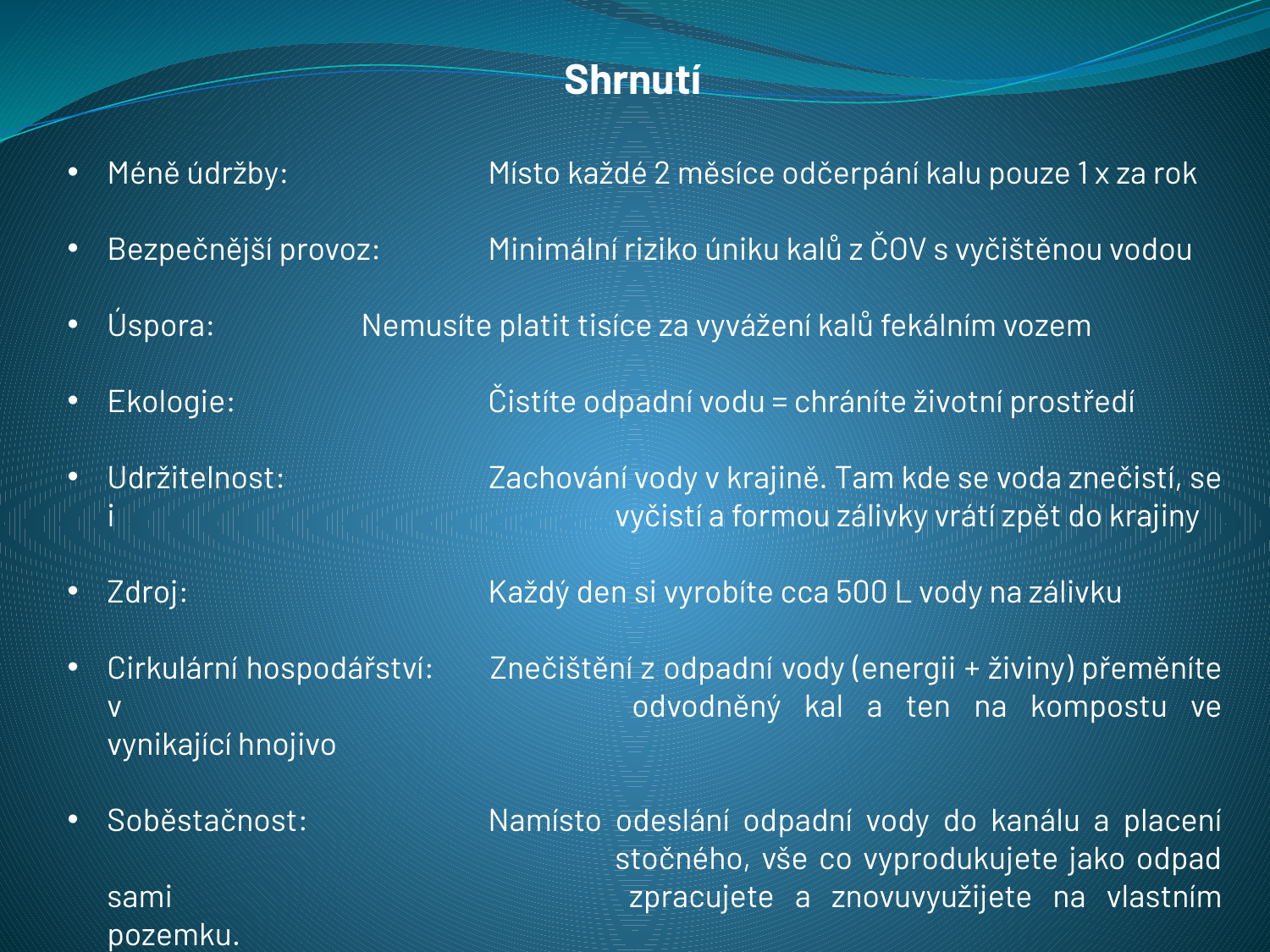

Shrnutí
Méně údržby: 		Místo každé 2 měsíce odčerpání kalu pouze 1 x za rok

Bezpečnější provoz: 	Minimální riziko úniku kalů z ČOV s vyčištěnou vodou

Úspora: 		Nemusíte platit tisíce za vyvážení kalů fekálním vozem

Ekologie: 		Čistíte odpadní vodu = chráníte životní prostředí

Udržitelnost: 		Zachování vody v krajině. Tam kde se voda znečistí, se i 				vyčistí a formou zálivky vrátí zpět do krajiny

Zdroj:			Každý den si vyrobíte cca 500 L vody na zálivku

Cirkulární hospodářství:	Znečištění z odpadní vody (energii + živiny) přeměníte v 				odvodněný kal a ten na kompostu ve vynikající hnojivo

Soběstačnost:		Namísto odeslání odpadní vody do kanálu a placení 				stočného, vše co vyprodukujete jako odpad sami 				zpracujete a znovuvyužijete na vlastním pozemku.